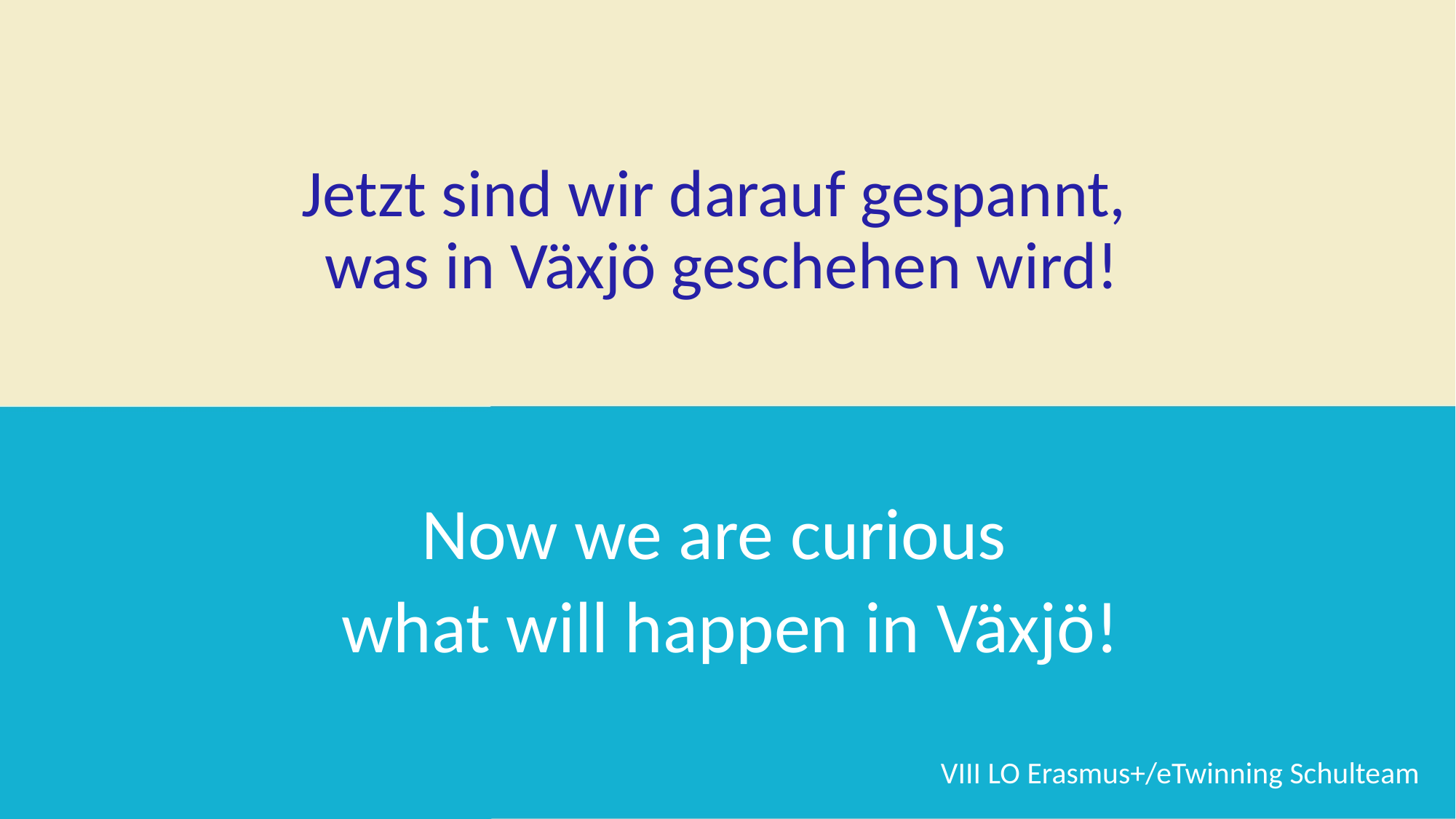

# Jetzt sind wir darauf gespannt, was in Växjö geschehen wird!

Now we are curious
 what will happen in Växjö!
VIII LO Erasmus+/eTwinning Schulteam